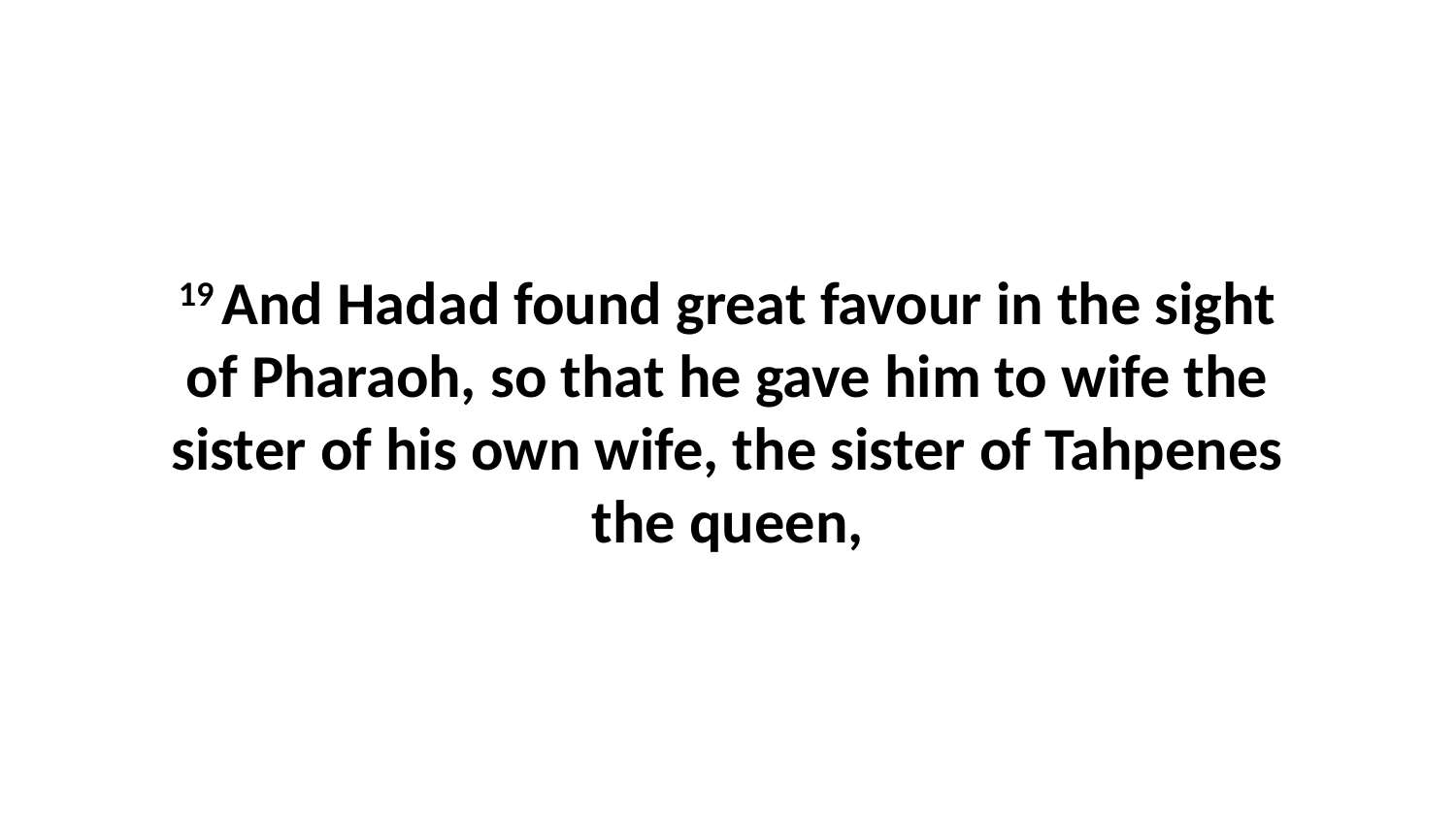

19 And Hadad found great favour in the sight of Pharaoh, so that he gave him to wife the sister of his own wife, the sister of Tahpenes the queen,